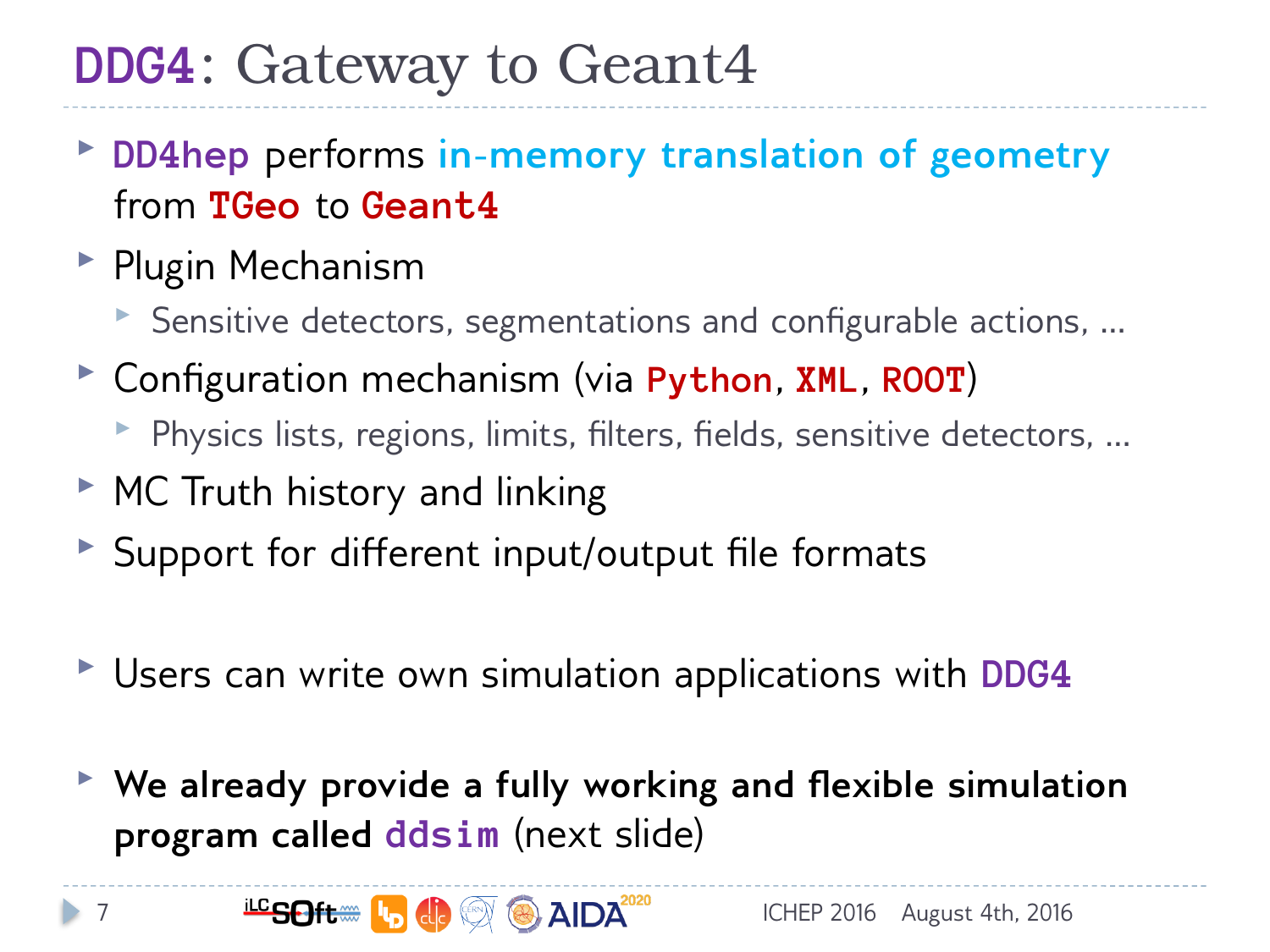

# DDG4: Gateway to Geant4
DD4hep performs in-memory translation of geometry from TGeo to Geant4
Plugin Mechanism
Sensitive detectors, segmentations and configurable actions, …
Configuration mechanism (via Python, XML, ROOT)
Physics lists, regions, limits, filters, fields, sensitive detectors, …
MC Truth history and linking
Support for different input/output file formats

Users can write own simulation applications with DDG4

We already provide a fully working and flexible simulation program called ddsim (next slide)

7
ICHEP 2016
August 4th, 2016